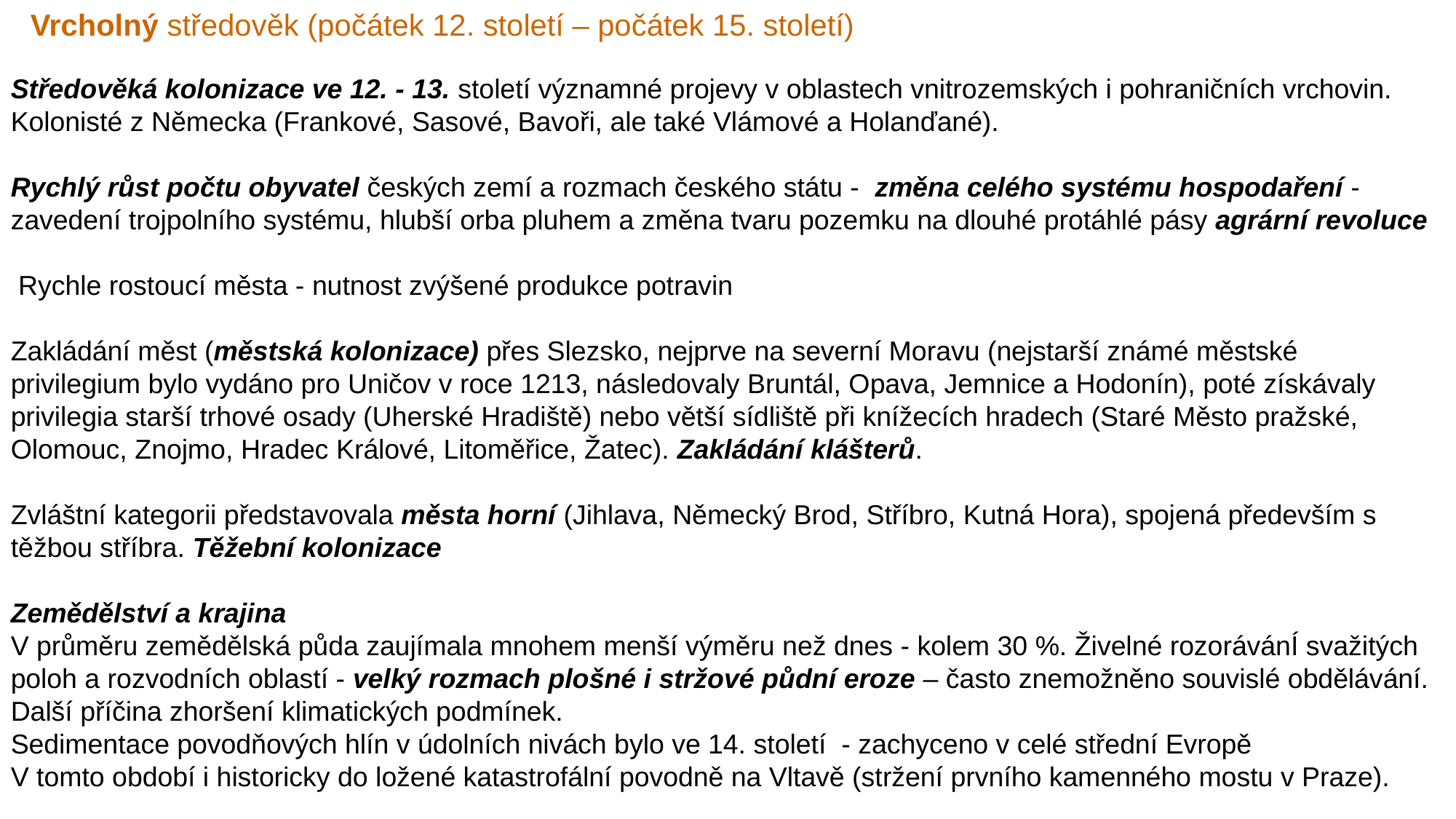

Vrcholný středověk (počátek 12. století – počátek 15. století)
Středověká kolonizace ve 12. - 13. století významné projevy v oblastech vnitrozemských i pohraničních vrchovin. Kolonisté z Německa (Frankové, Sasové, Bavoři, ale také Vlámové a Holanďané).

Rychlý růst počtu obyvatel českých zemí a rozmach českého státu -  změna celého systému hospodaření - zavedení trojpolního systému, hlubší orba pluhem a změna tvaru pozemku na dlouhé protáhlé pásy agrární revoluce

 Rychle rostoucí města - nutnost zvýšené produkce potravin

Zakládání měst (městská kolonizace) přes Slezsko, nejprve na severní Moravu (nejstarší známé městské privilegium bylo vydáno pro Uničov v roce 1213, následovaly Bruntál, Opava, Jemnice a Hodonín), poté získávaly privilegia starší trhové osady (Uherské Hradiště) nebo větší sídliště při knížecích hradech (Staré Město pražské, Olomouc, Znojmo, Hradec Králové, Litoměřice, Žatec). Zakládání klášterů.

Zvláštní kategorii představovala města horní (Jihlava, Německý Brod, Stříbro, Kutná Hora), spojená především s těžbou stříbra. Těžební kolonizace

Zemědělství a krajina
V průměru zemědělská půda zaujímala mnohem menší výměru než dnes - kolem 30 %. Živelné rozorávánÍ svažitých poloh a rozvodních oblastí - velký rozmach plošné i stržové půdní eroze – často znemožněno souvislé obdělávání. Další příčina zhoršení klimatických podmínek.
Sedimentace povodňových hlín v údolních nivách bylo ve 14. století  - zachyceno v celé střední Evropě
V tomto období i historicky do ložené katastrofální povodně na Vltavě (stržení prvního kamenného mostu v Praze).